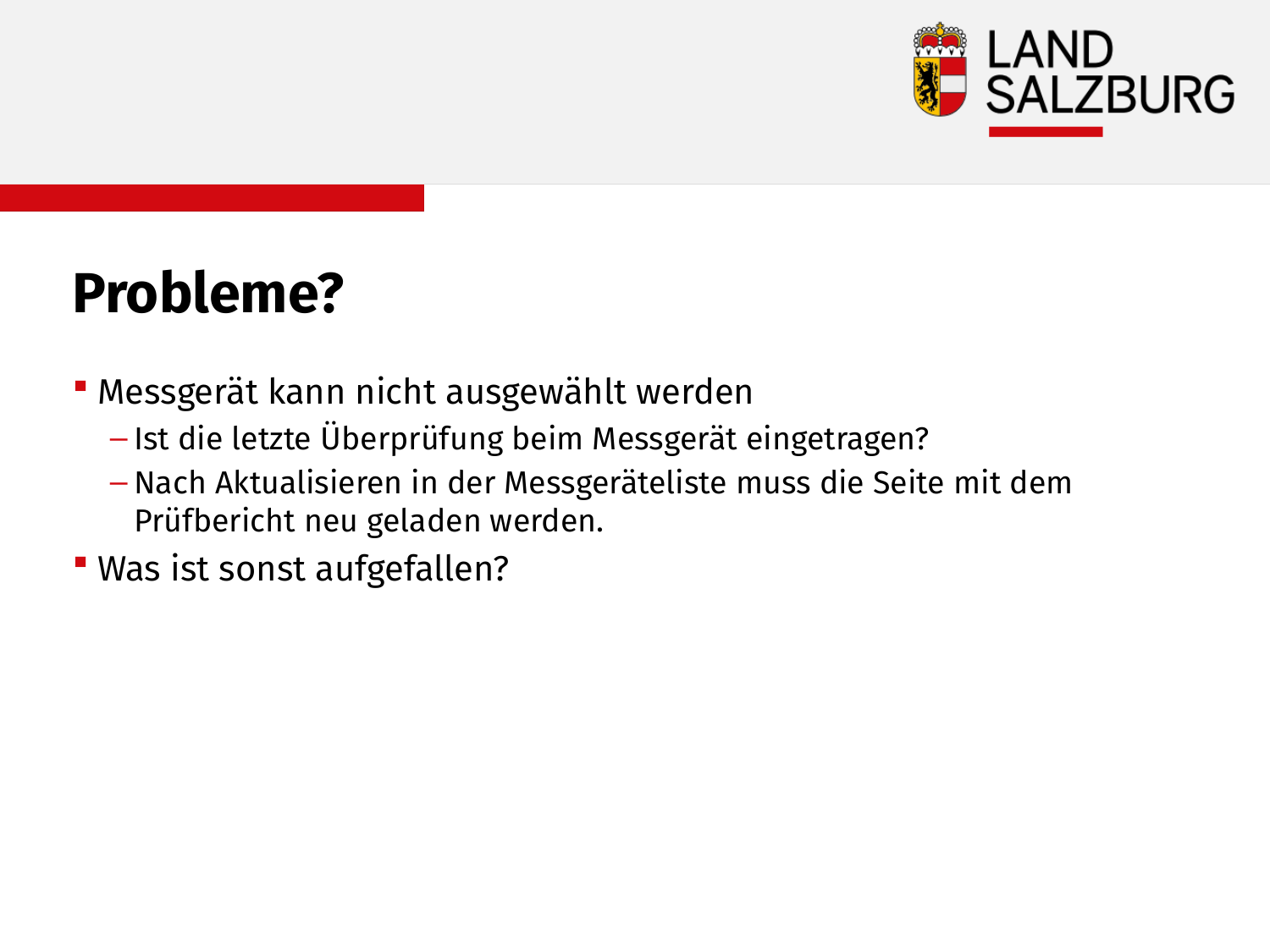

# Probleme?
Messgerät kann nicht ausgewählt werden
Ist die letzte Überprüfung beim Messgerät eingetragen?
Nach Aktualisieren in der Messgeräteliste muss die Seite mit dem Prüfbericht neu geladen werden.
Was ist sonst aufgefallen?